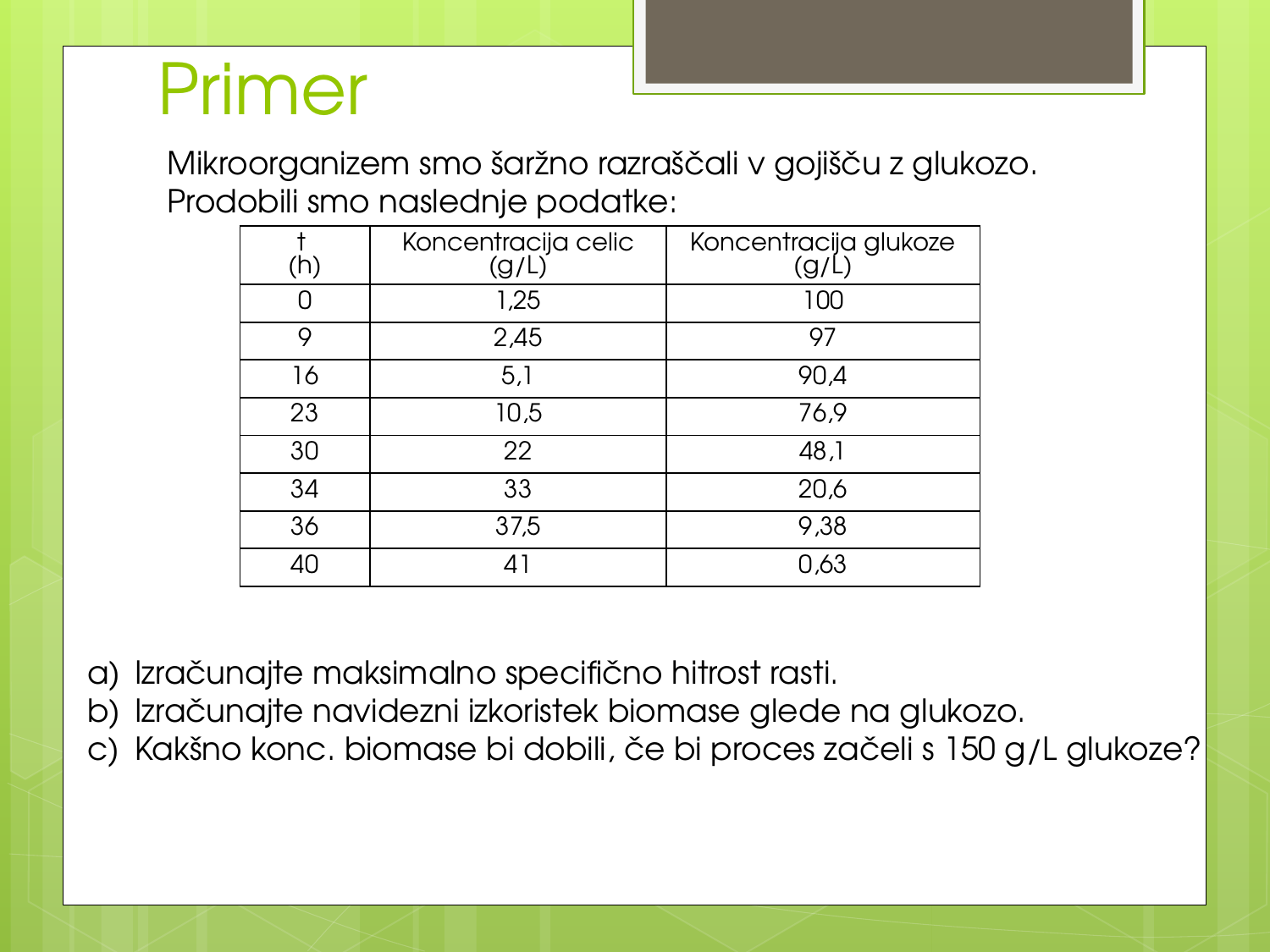

# Primer
Mikroorganizem smo šaržno razraščali v gojišču z glukozo. Prodobili smo naslednje podatke:
| t (h) | Koncentracija celic (g/L) | Koncentracija glukoze (g/L) |
| --- | --- | --- |
| 0 | 1,25 | 100 |
| 9 | 2,45 | 97 |
| 16 | 5,1 | 90,4 |
| 23 | 10,5 | 76,9 |
| 30 | 22 | 48,1 |
| 34 | 33 | 20,6 |
| 36 | 37,5 | 9,38 |
| 40 | 41 | 0,63 |
Izračunajte maksimalno specifično hitrost rasti.
Izračunajte navidezni izkoristek biomase glede na glukozo.
Kakšno konc. biomase bi dobili, če bi proces začeli s 150 g/L glukoze?